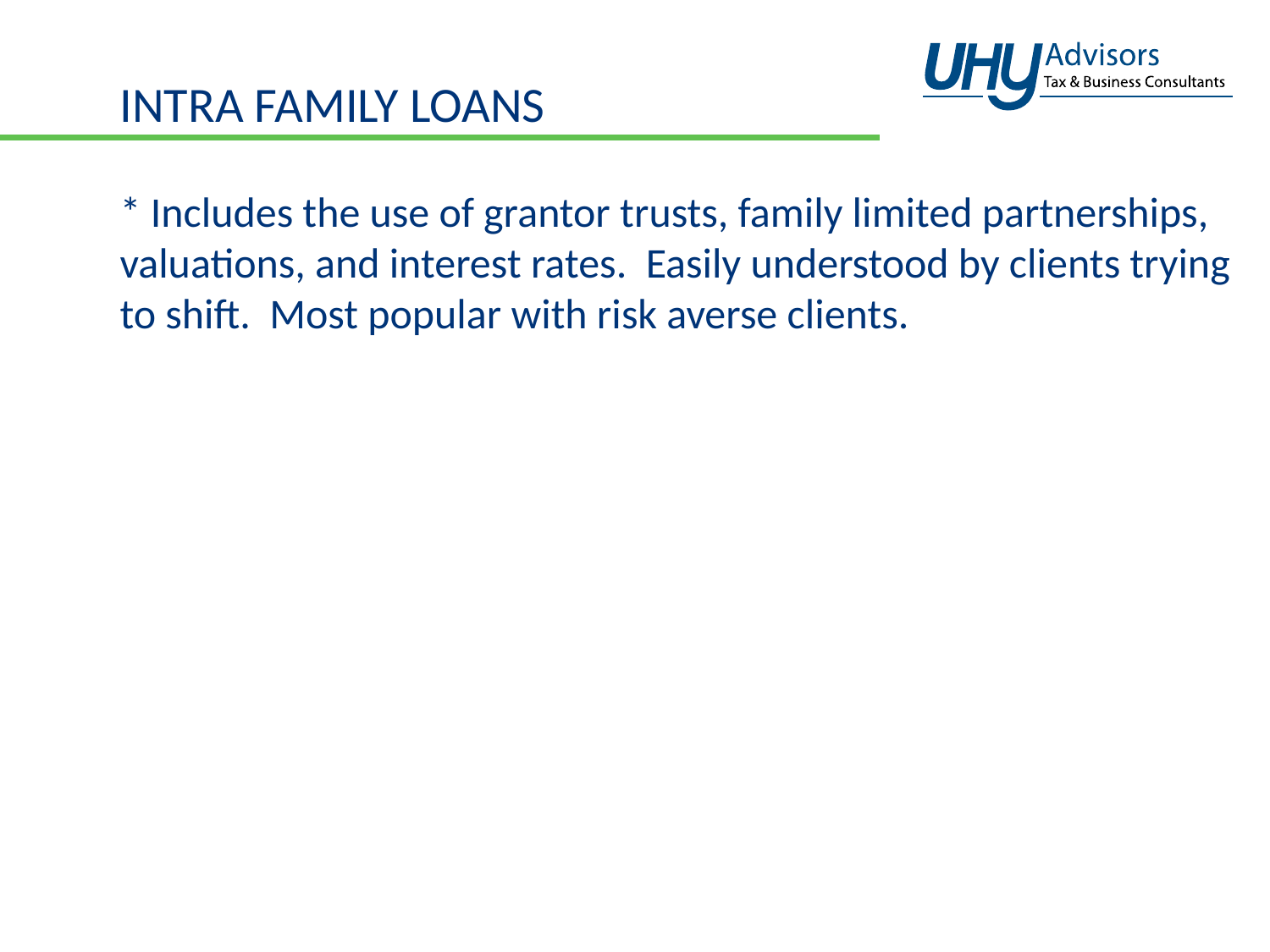

# Intra family loans
* Includes the use of grantor trusts, family limited partnerships, valuations, and interest rates.  Easily understood by clients trying to shift.  Most popular with risk averse clients.